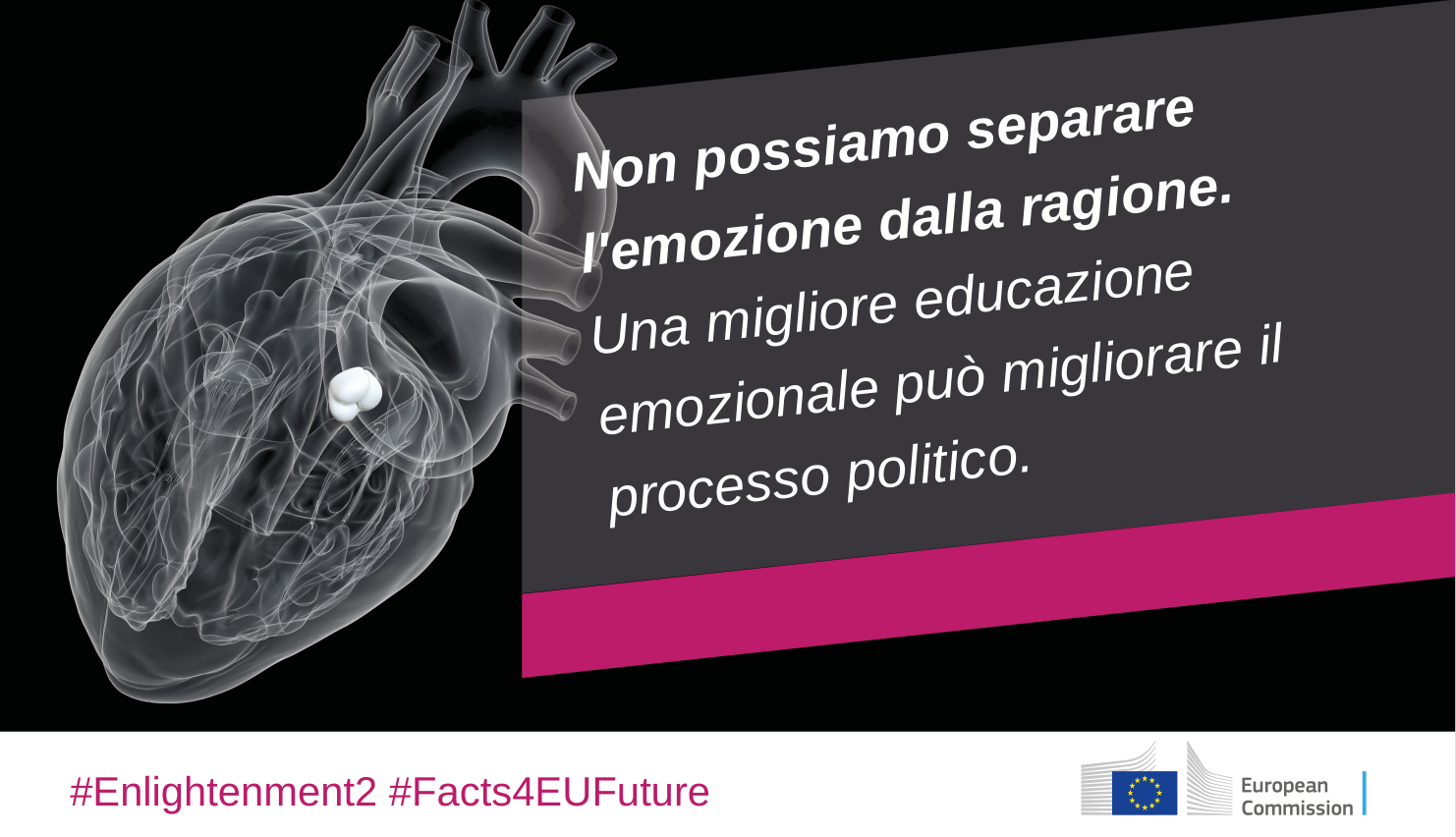

# Non possiamo separare l'emozione dalla ragione. Una migliore educazione emozionale può migliorare il processo politico.
#Enlightenment2 #Facts4EUFuture